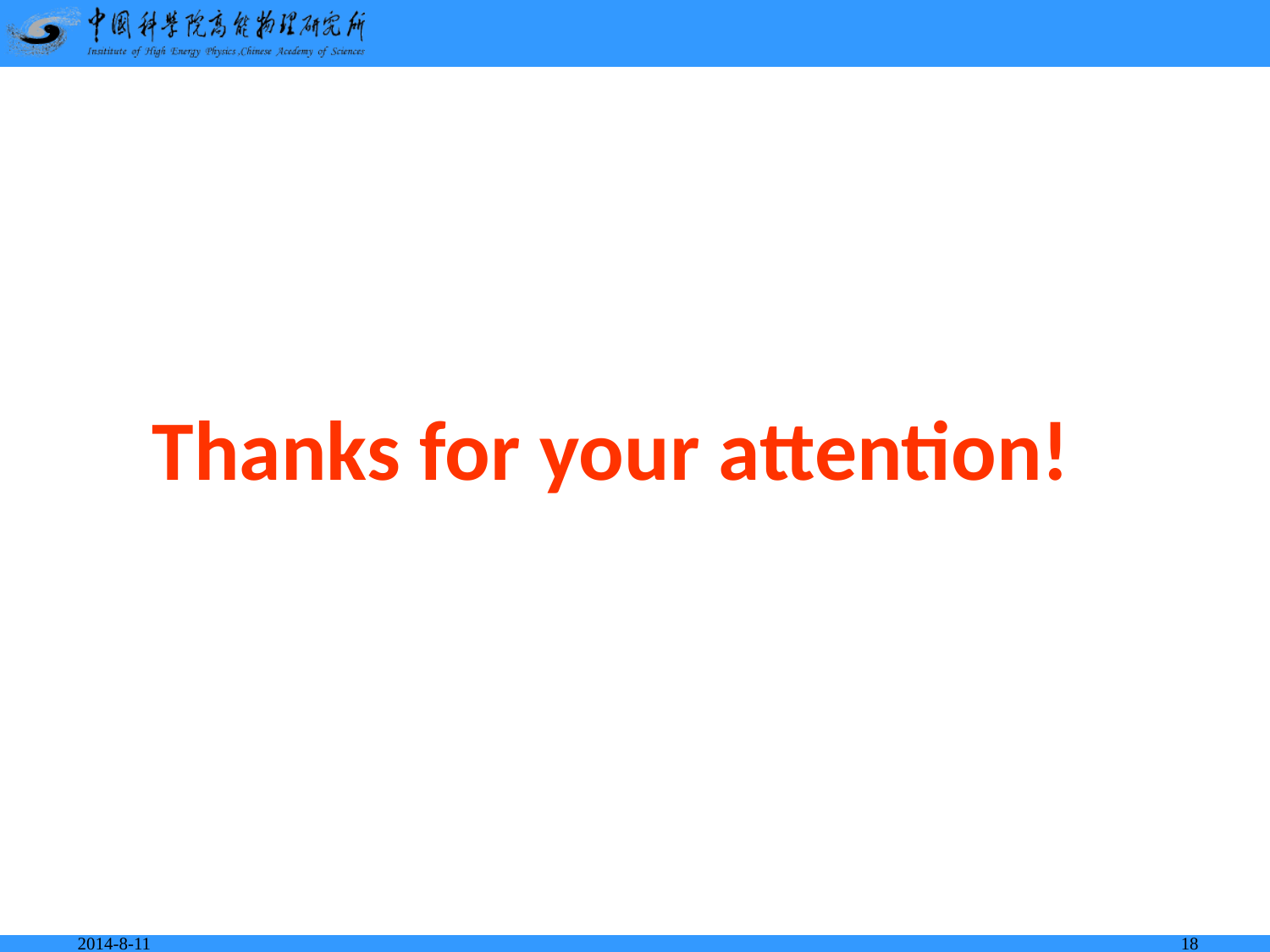

# Thanks for your attention!
2014-8-11
18